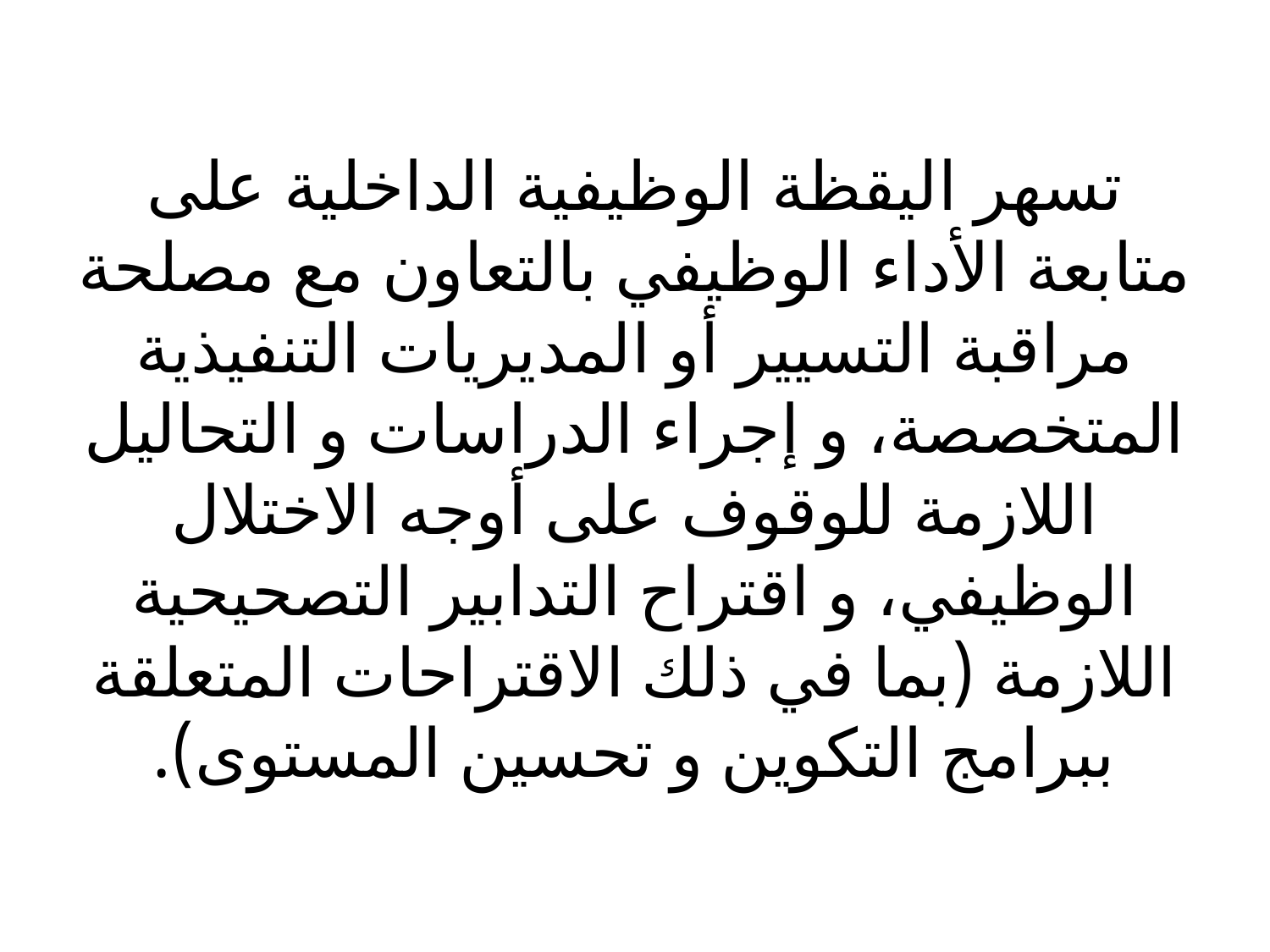

# تسهر اليقظة الوظيفية الداخلية على متابعة الأداء الوظيفي بالتعاون مع مصلحة مراقبة التسيير أو المديريات التنفيذية المتخصصة، و إجراء الدراسات و التحاليل اللازمة للوقوف على أوجه الاختلال الوظيفي، و اقتراح التدابير التصحيحية اللازمة (بما في ذلك الاقتراحات المتعلقة ببرامج التكوين و تحسين المستوى).